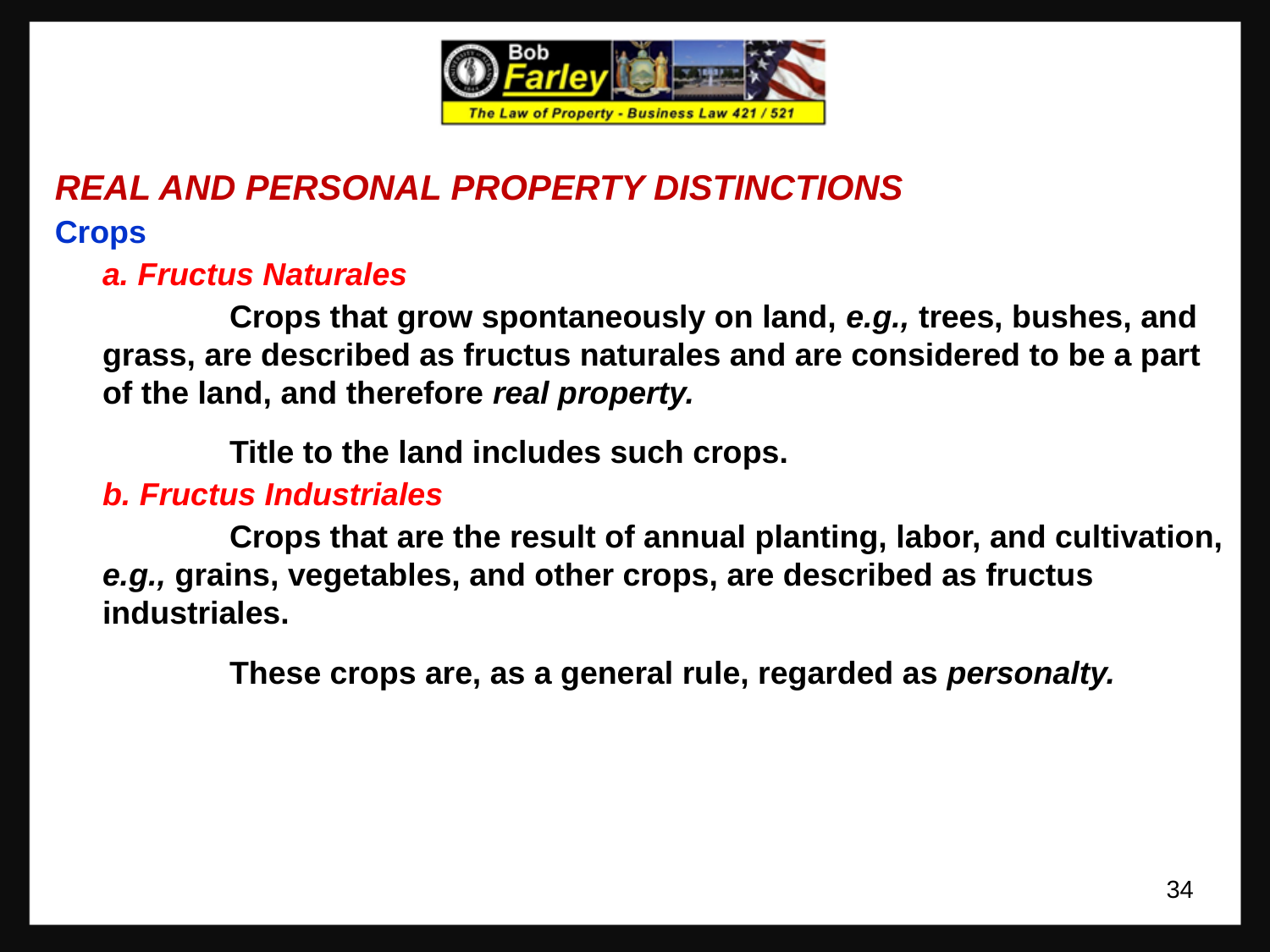

REAL AND PERSONAL PROPERTY DISTINCTIONS
Crops
	a. Fructus Naturales
		Crops that grow spontaneously on land, e.g., trees, bushes, and grass, are described as fructus naturales and are considered to be a part of the land, and therefore real property.

		Title to the land includes such crops.
	b. Fructus Industriales
		Crops that are the result of annual planting, labor, and cultivation, e.g., grains, vegetables, and other crops, are described as fructus industriales.

		These crops are, as a general rule, regarded as personalty.
34